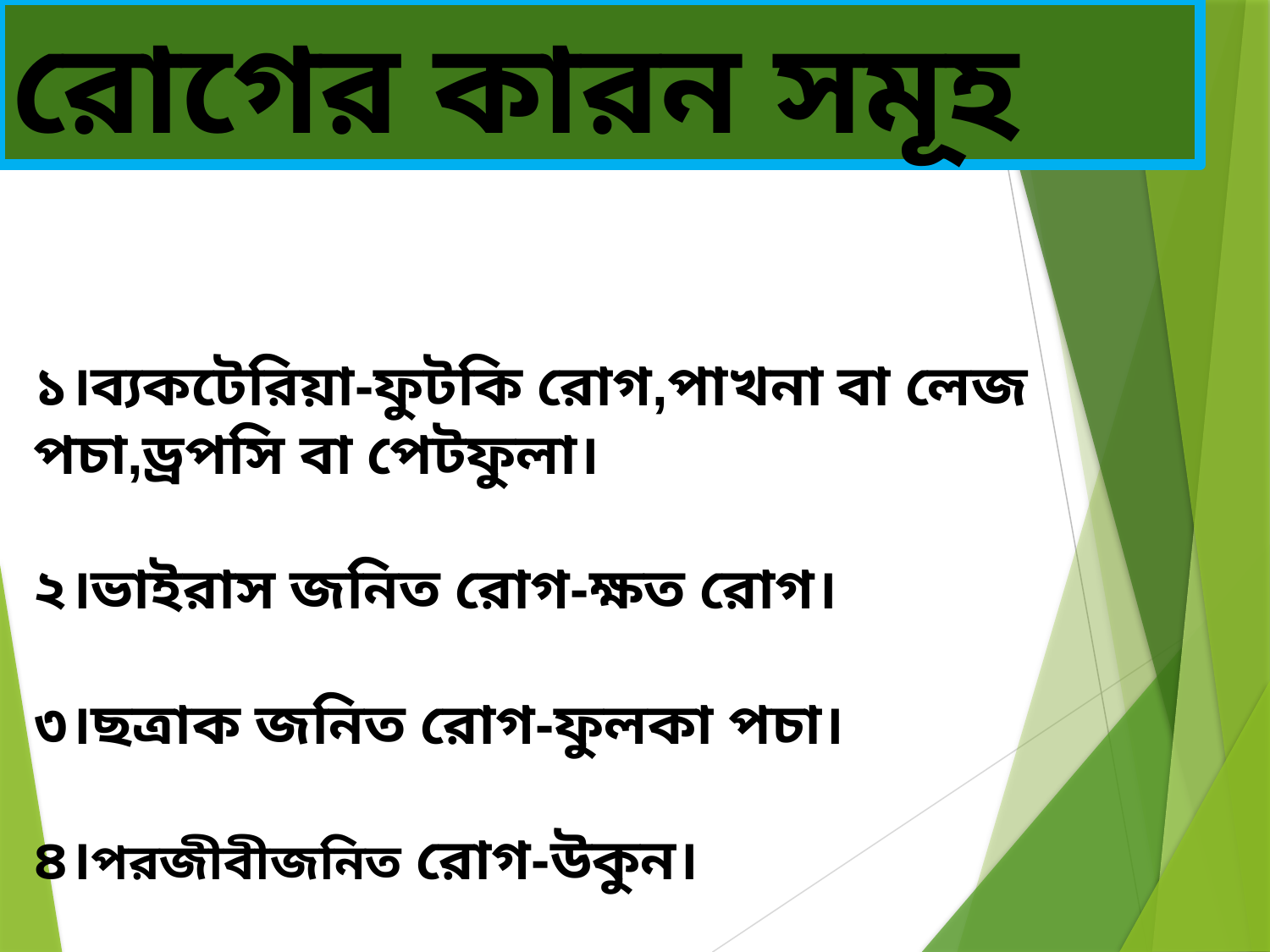

রোগের কারন সমূহ
১।ব্যকটেরিয়া-ফুটকি রোগ,পাখনা বা লেজ পচা,ড্রপসি বা পেটফুলা।

২।ভাইরাস জনিত রোগ-ক্ষত রোগ।

৩।ছত্রাক জনিত রোগ-ফুলকা পচা।

৪।পরজীবীজনিত রোগ-উকুন।

৫।পুষ্টিহীনতা জনিত রোগ